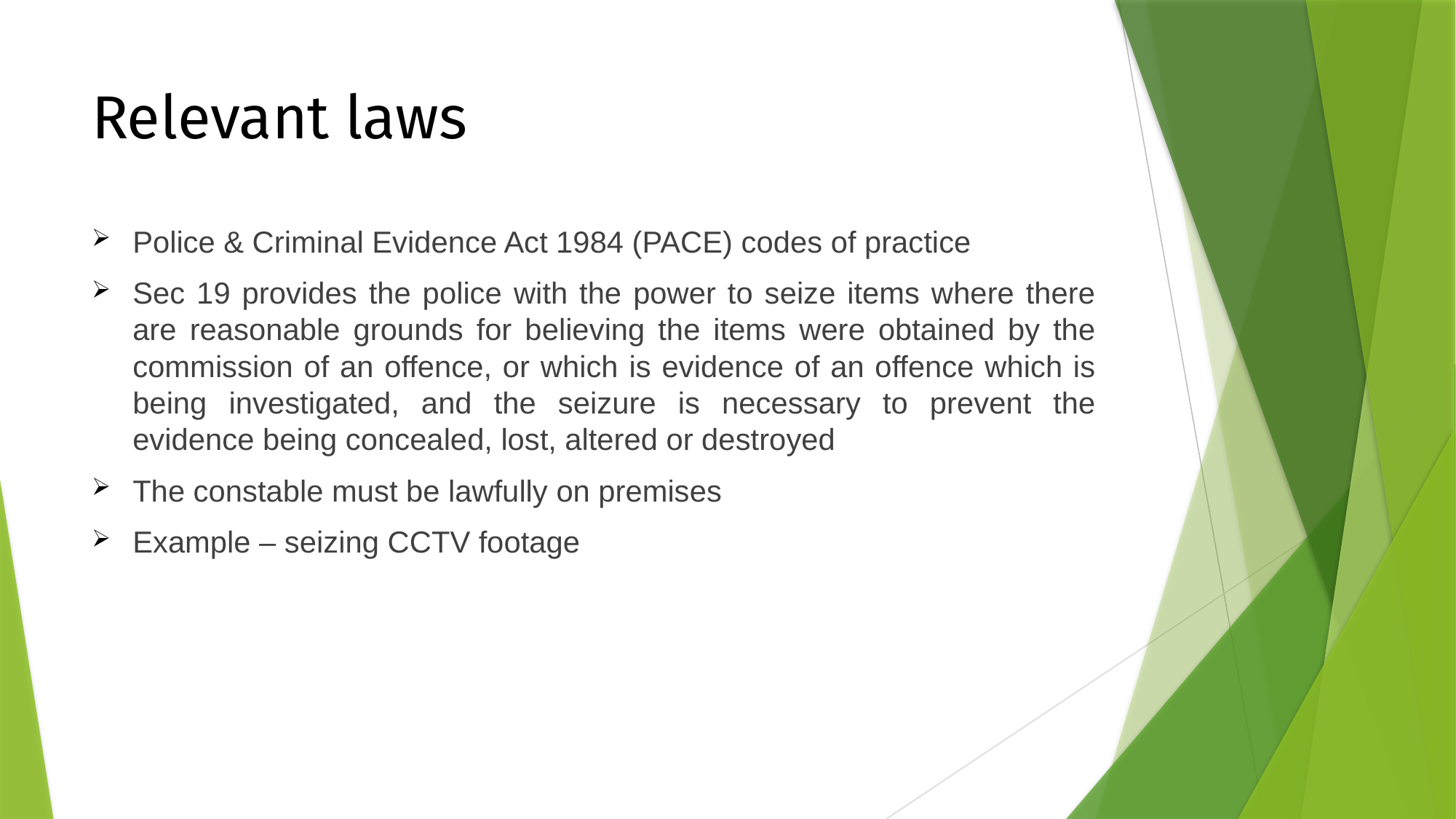

# Relevant laws
Police & Criminal Evidence Act 1984 (PACE) codes of practice
Sec 19 provides the police with the power to seize items where there are reasonable grounds for believing the items were obtained by the commission of an offence, or which is evidence of an offence which is being investigated, and the seizure is necessary to prevent the evidence being concealed, lost, altered or destroyed
The constable must be lawfully on premises
Example – seizing CCTV footage